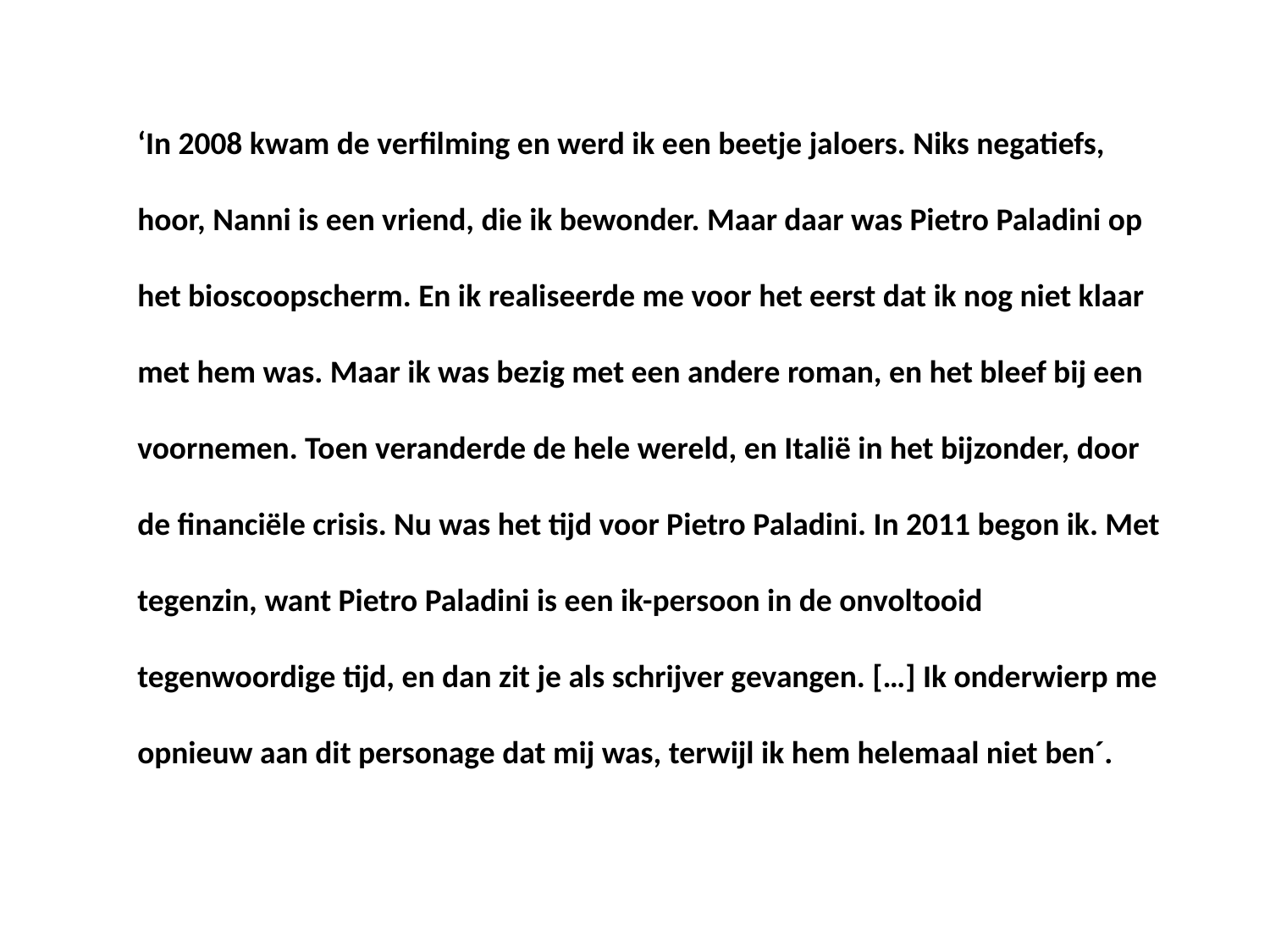

‘In 2008 kwam de verfilming en werd ik een beetje jaloers. Niks negatiefs,

hoor, Nanni is een vriend, die ik bewonder. Maar daar was Pietro Paladini op

het bioscoopscherm. En ik realiseerde me voor het eerst dat ik nog niet klaar

met hem was. Maar ik was bezig met een andere roman, en het bleef bij een

voornemen. Toen veranderde de hele wereld, en Italië in het bijzonder, door

de financiële crisis. Nu was het tijd voor Pietro Paladini. In 2011 begon ik. Met

tegenzin, want Pietro Paladini is een ik-persoon in de onvoltooid

tegenwoordige tijd, en dan zit je als schrijver gevangen. […] Ik onderwierp me

opnieuw aan dit personage dat mij was, terwijl ik hem helemaal niet ben´.